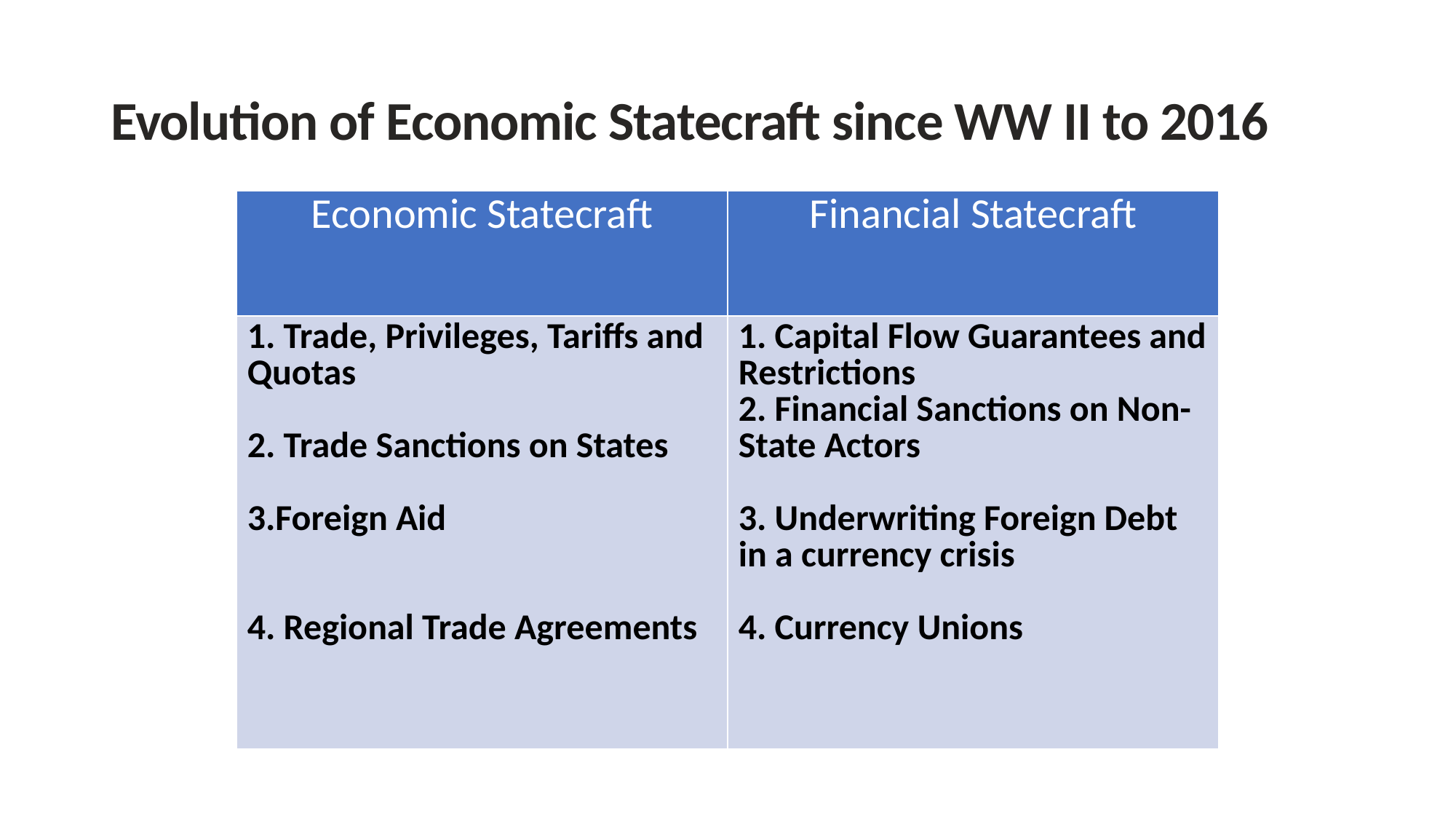

# Evolution of Economic Statecraft since WW II to 2016
| Economic Statecraft | Financial Statecraft |
| --- | --- |
| 1. Trade, Privileges, Tariffs and Quotas 2. Trade Sanctions on States 3.Foreign Aid 4. Regional Trade Agreements | 1. Capital Flow Guarantees and Restrictions 2. Financial Sanctions on Non-State Actors 3. Underwriting Foreign Debt in a currency crisis 4. Currency Unions |